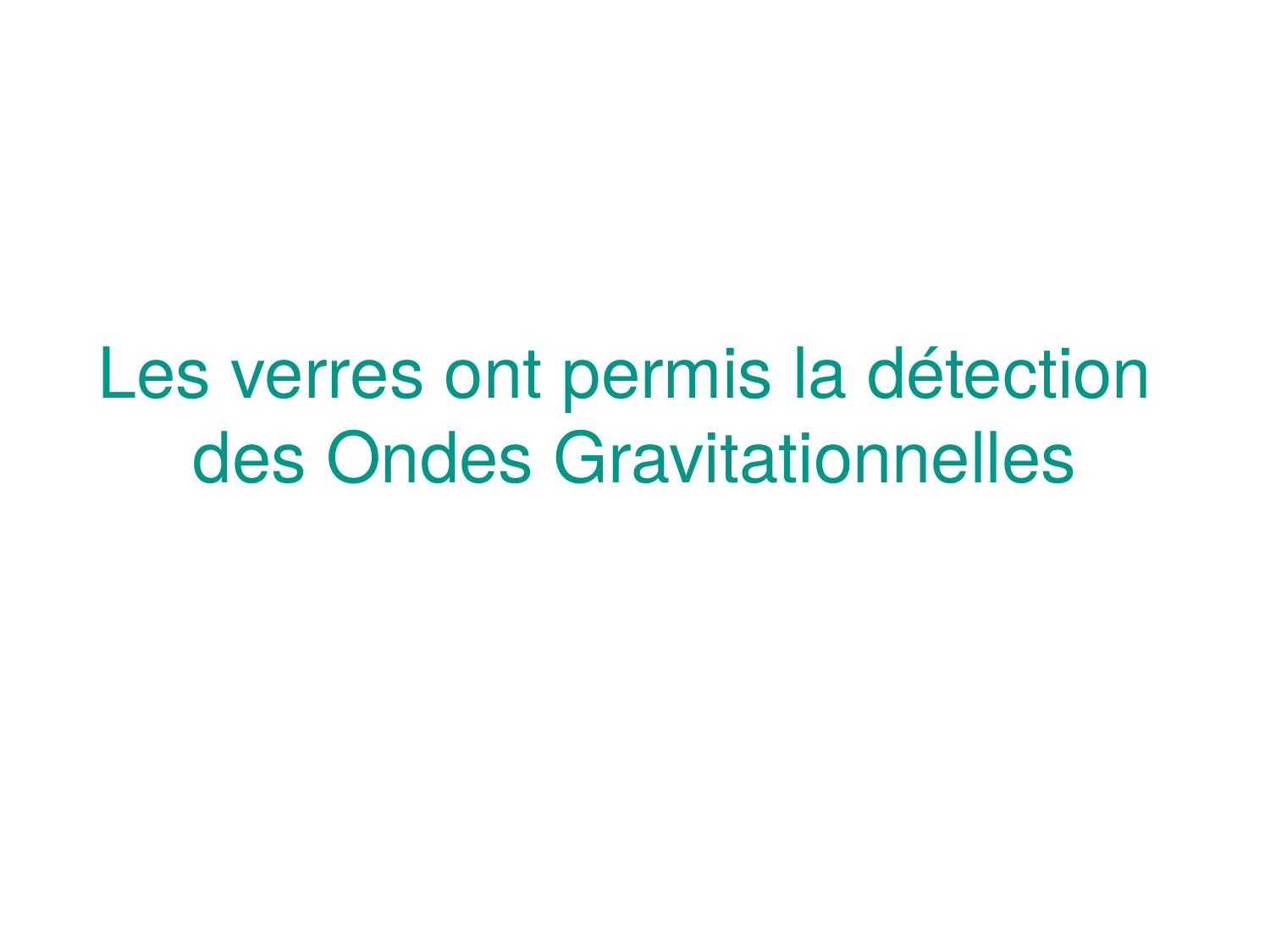

Les verres ont permis la détection
des Ondes Gravitationnelles